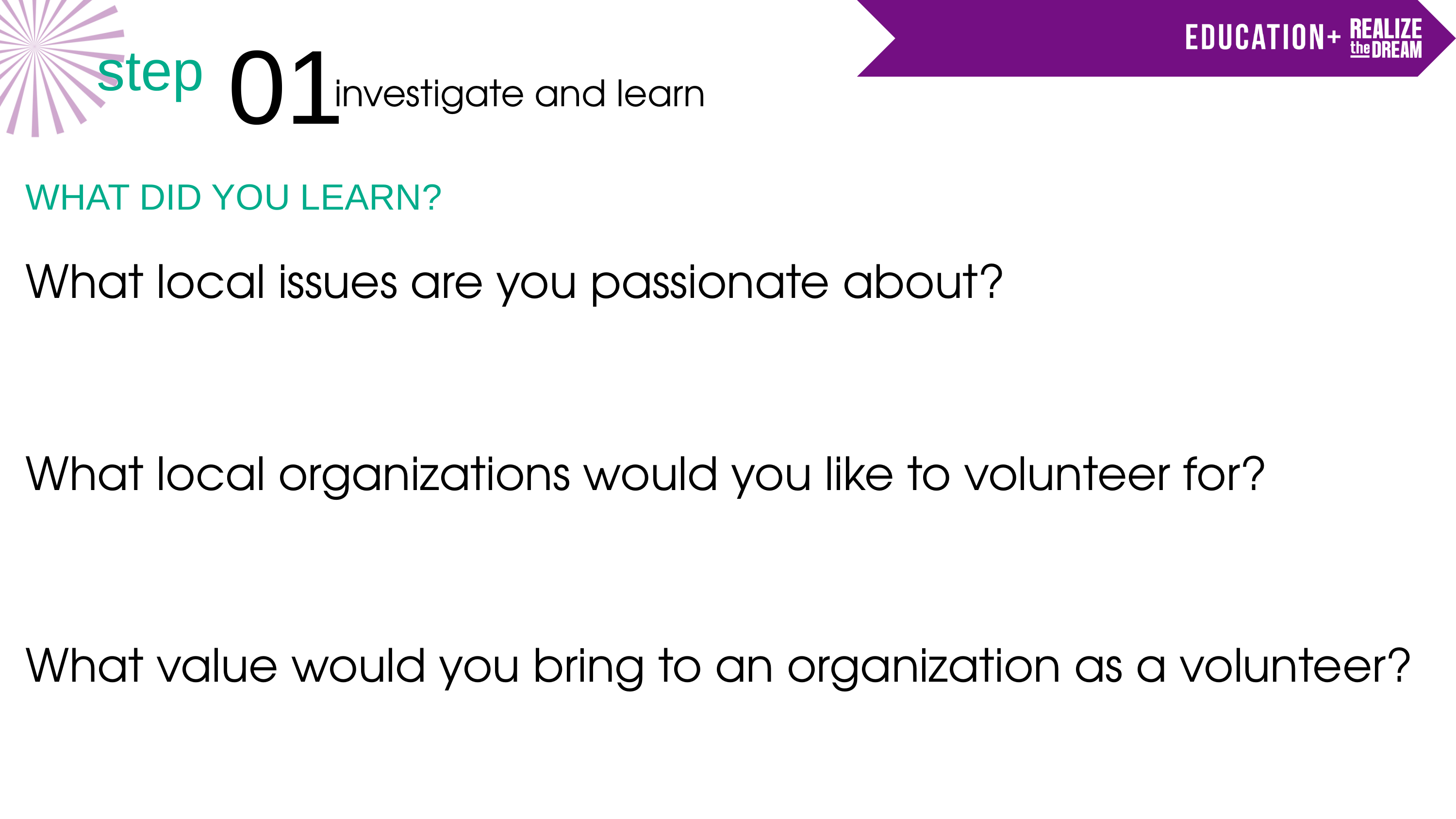

01
step
investigate and learn
WHAT DID YOU LEARN?
What local issues are you passionate about?

What local organizations would you like to volunteer for?

What value would you bring to an organization as a volunteer?